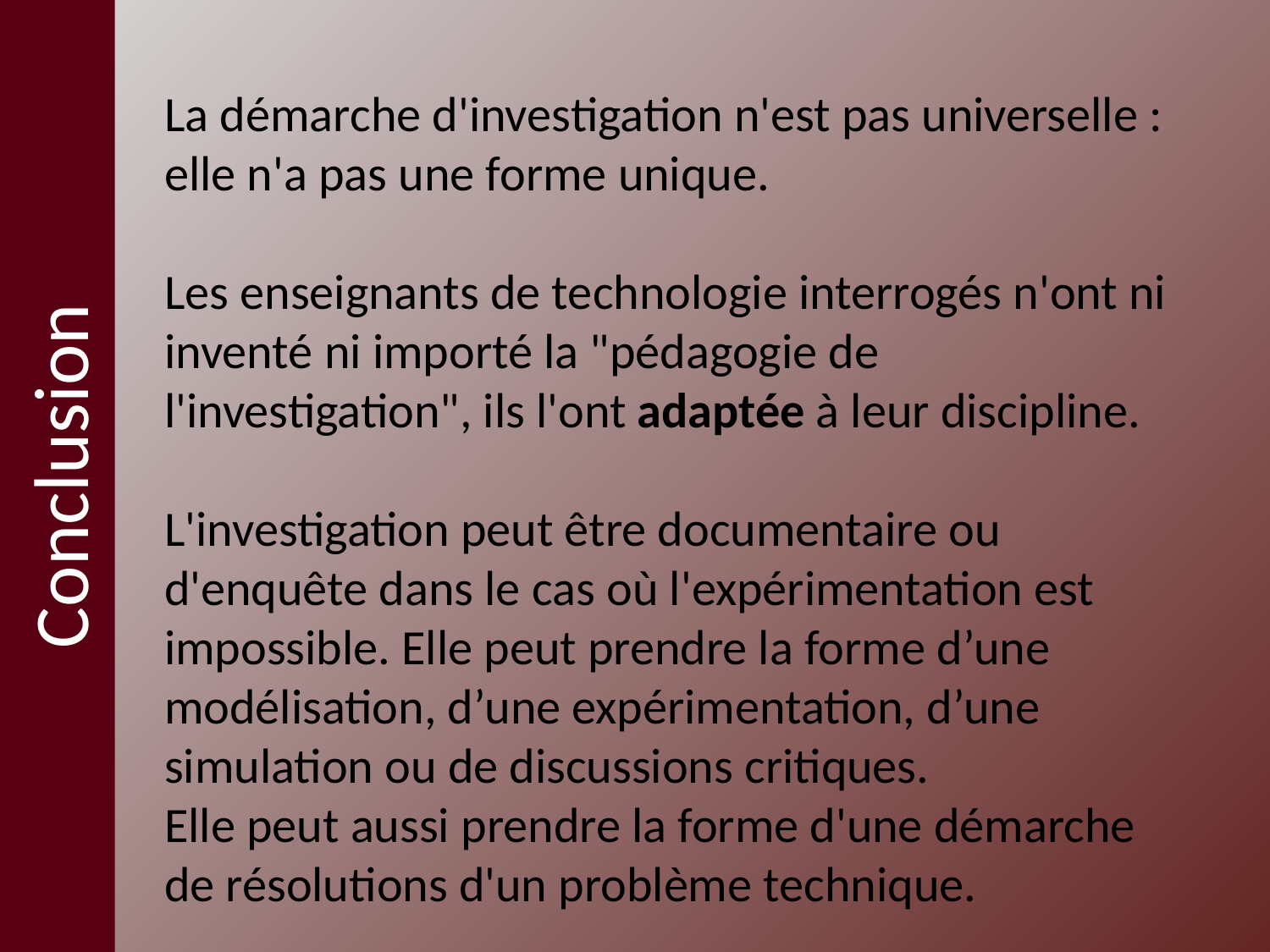

Conclusion
La démarche d'investigation n'est pas universelle : elle n'a pas une forme unique.

Les enseignants de technologie interrogés n'ont ni inventé ni importé la "pédagogie de l'investigation", ils l'ont adaptée à leur discipline.

L'investigation peut être documentaire ou d'enquête dans le cas où l'expérimentation est impossible. Elle peut prendre la forme d’une modélisation, d’une expérimentation, d’une simulation ou de discussions critiques.
Elle peut aussi prendre la forme d'une démarche de résolutions d'un problème technique.